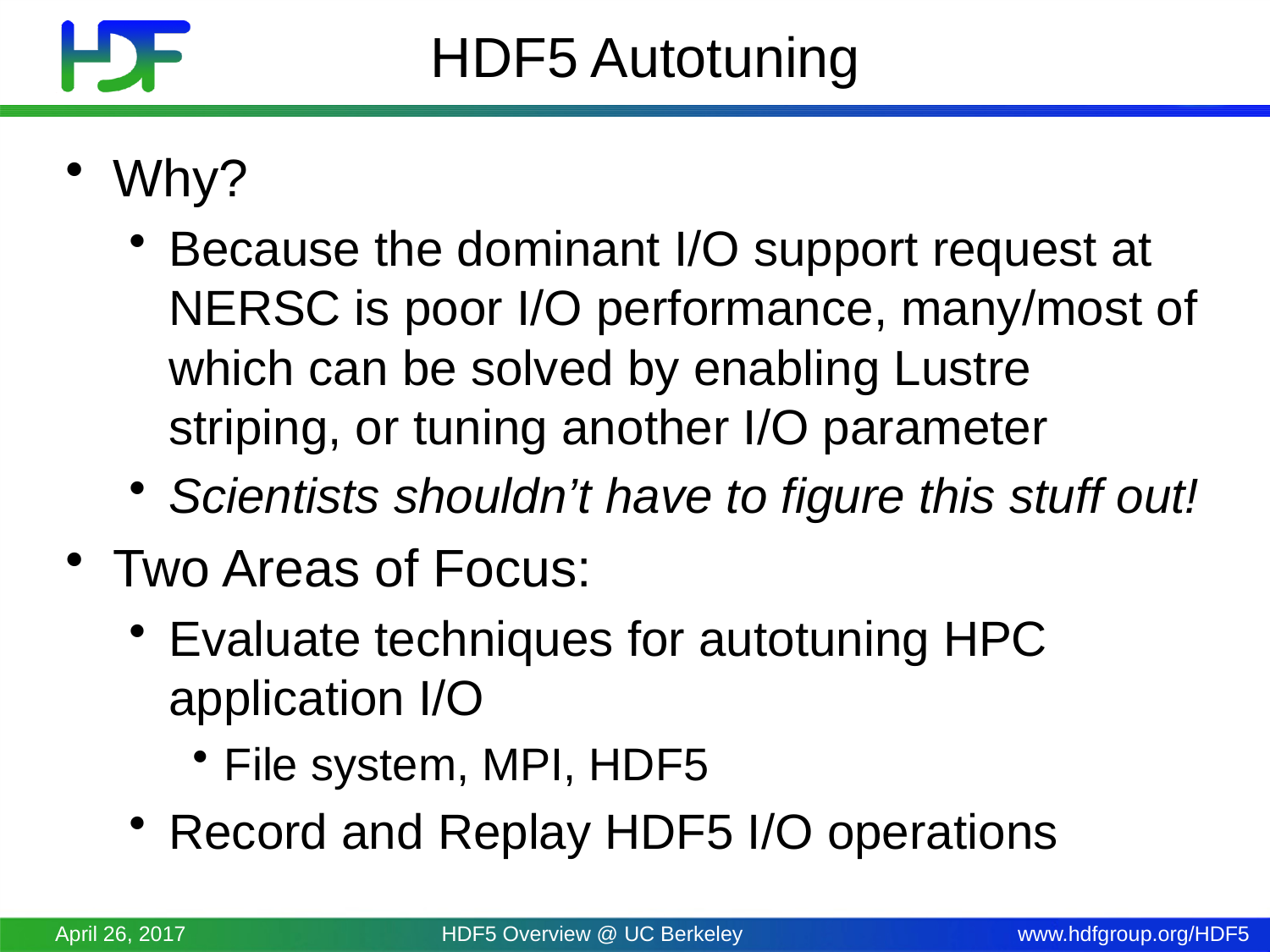

# HDF5 Autotuning
Why?
Because the dominant I/O support request at NERSC is poor I/O performance, many/most of which can be solved by enabling Lustre striping, or tuning another I/O parameter
Scientists shouldn’t have to figure this stuff out!
Two Areas of Focus:
Evaluate techniques for autotuning HPC application I/O
File system, MPI, HDF5
Record and Replay HDF5 I/O operations
April 26, 2017
HDF5 Overview @ UC Berkeley